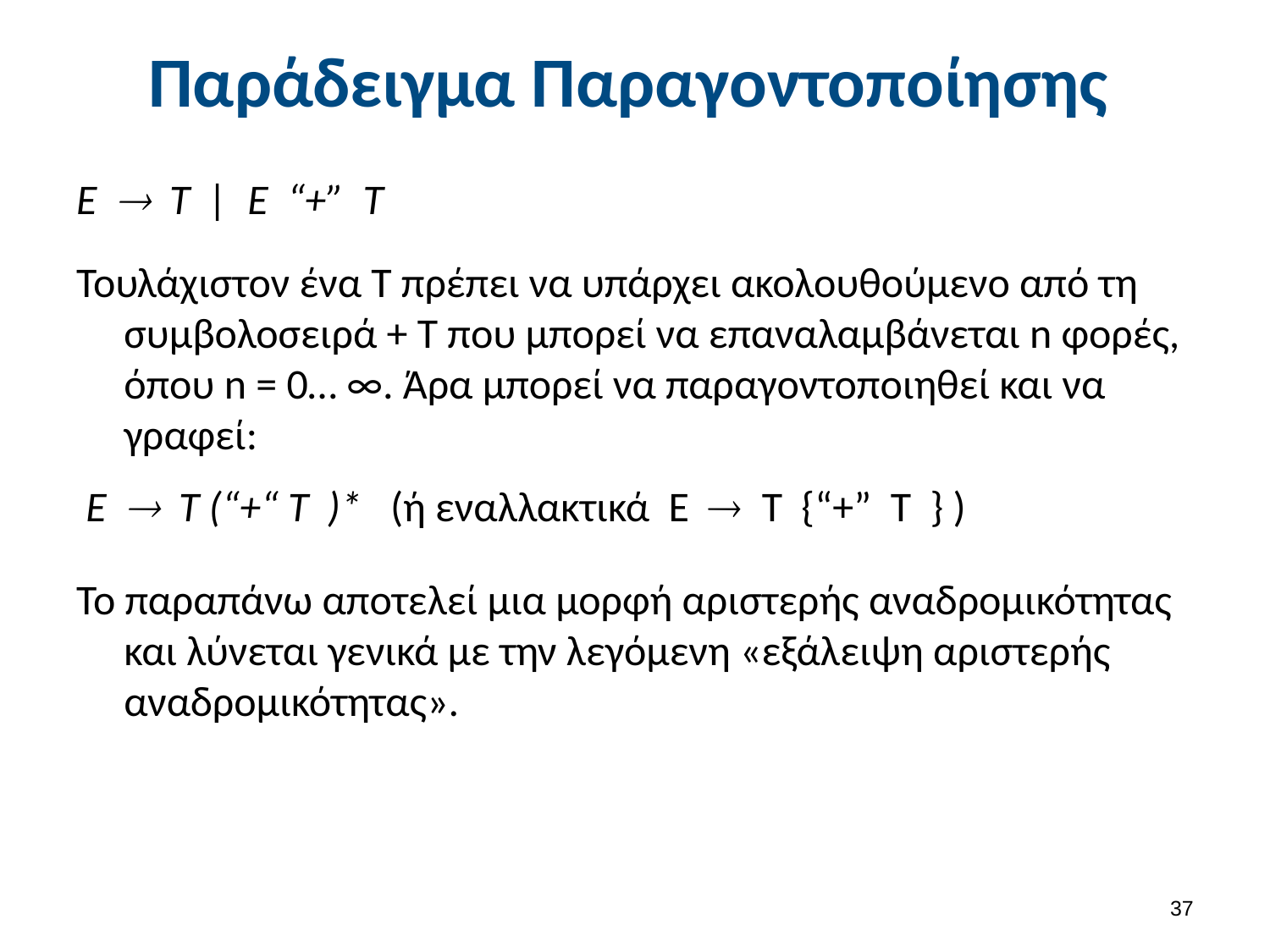

# Παράδειγμα Παραγοντοποίησης
E  →  T  |  E  “+”  T
Τουλάχιστον ένα T πρέπει να υπάρχει ακολουθούμενο από τη συμβολοσειρά + T που μπορεί να επαναλαμβάνεται n φορές, όπου n = 0… ∞. Άρα μπορεί να παραγοντοποιηθεί και να γραφεί:
 E  →  T (“+“ T  )*   (ή εναλλακτικά  E  →  T  {“+”  T  } )
Το παραπάνω αποτελεί μια μορφή αριστερής αναδρομικότητας και λύνεται γενικά με την λεγόμενη «εξάλειψη αριστερής αναδρομικότητας».
37